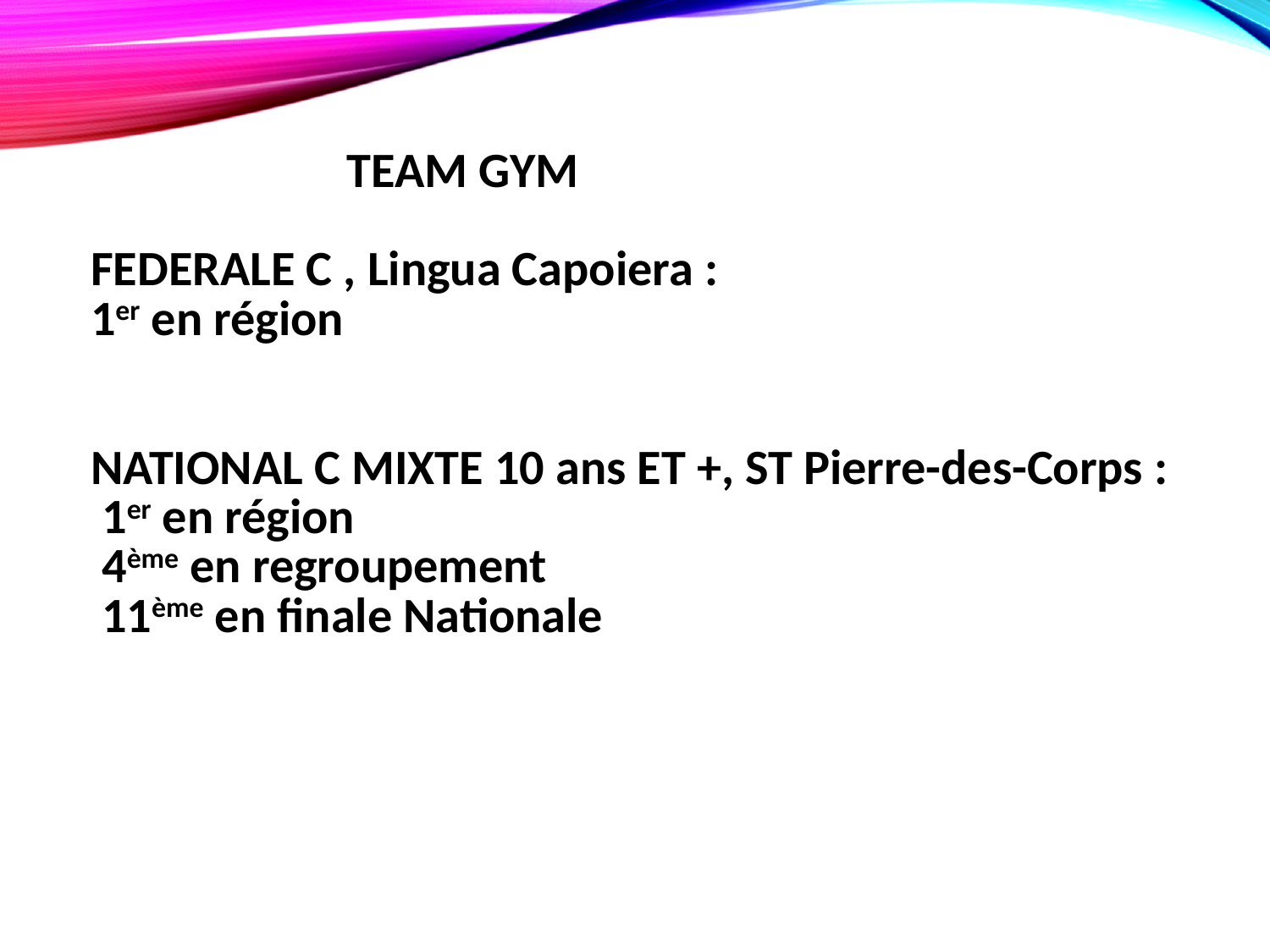

| TEAM GYM FEDERALE C , Lingua Capoiera : 1er en région |  |  |
| --- | --- | --- |
| NATIONAL C MIXTE 10 ans ET +, ST Pierre-des-Corps : 1er en région 4ème en regroupement 11ème en finale Nationale |  |  |
|  |  |  |